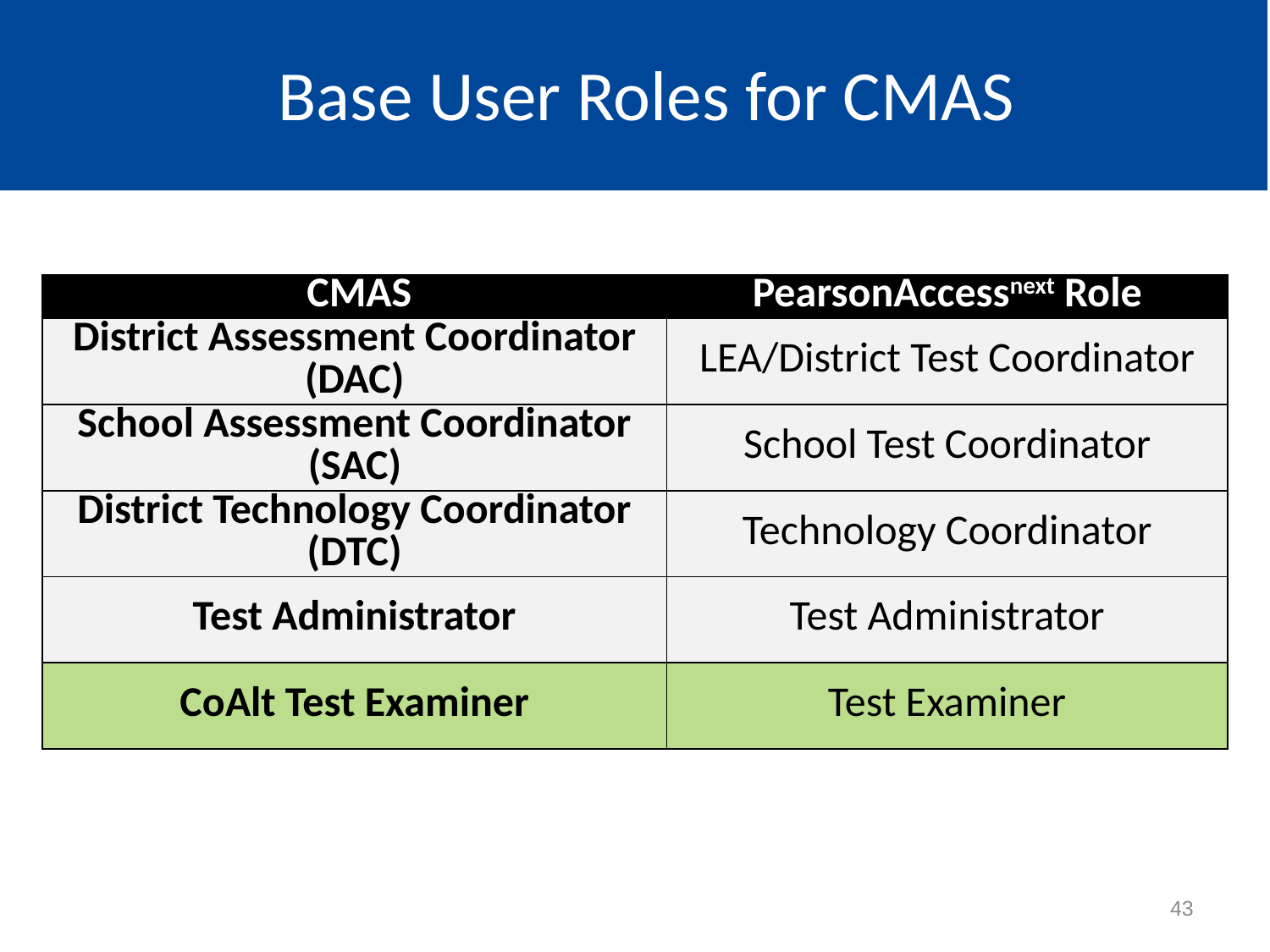

Base User Roles for CMAS
#
| CMAS | PearsonAccessnext Role |
| --- | --- |
| District Assessment Coordinator (DAC) | LEA/District Test Coordinator |
| School Assessment Coordinator (SAC) | School Test Coordinator |
| District Technology Coordinator (DTC) | Technology Coordinator |
| Test Administrator | Test Administrator |
| CoAlt Test Examiner | Test Examiner |
43